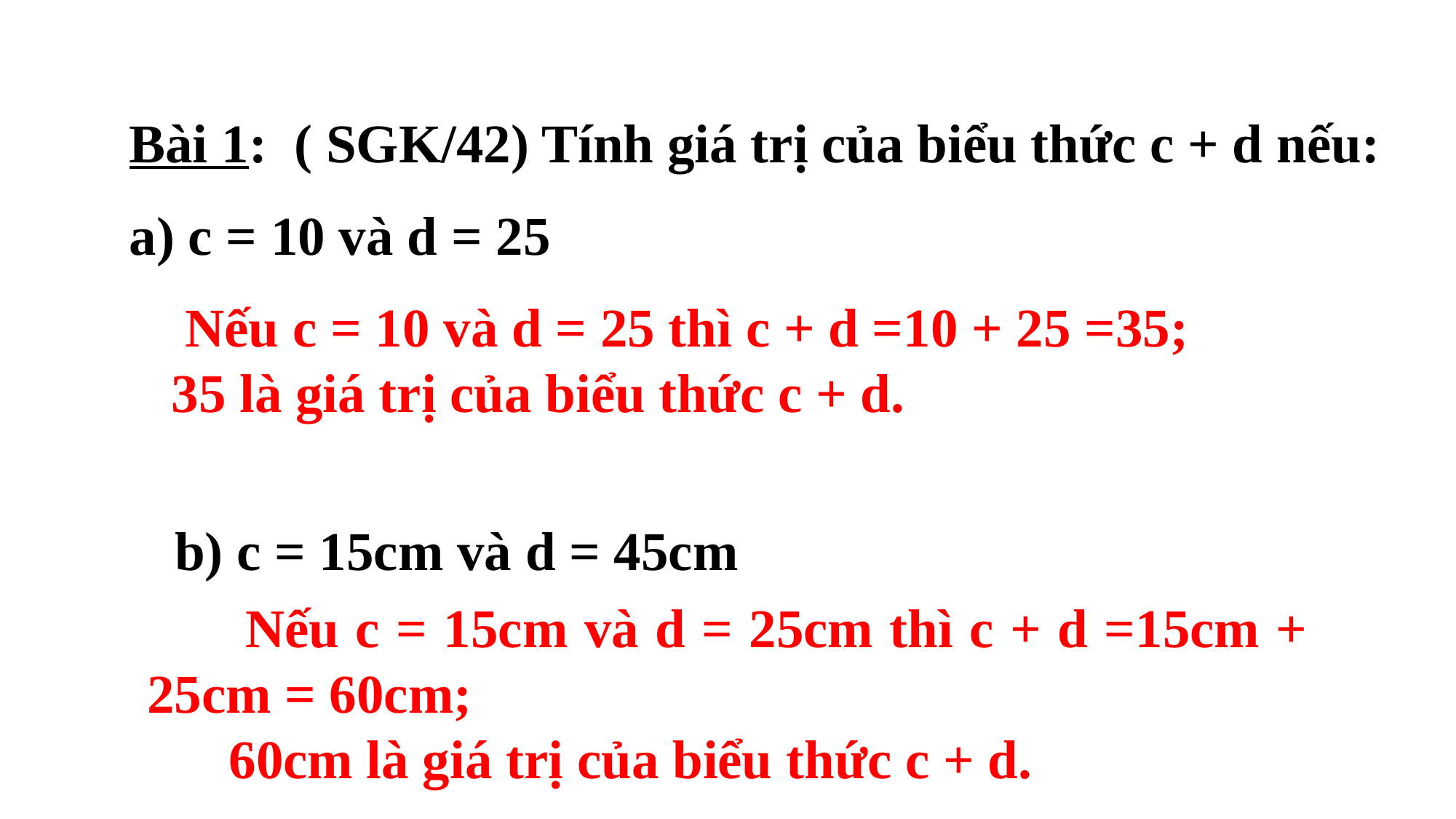

Bài 1:  ( SGK/42) Tính giá trị của biểu thức c + d nếu:
a) c = 10 và d = 25
 Nếu c = 10 và d = 25 thì c + d =10 + 25 =35;
35 là giá trị của biểu thức c + d.
b) c = 15cm và d = 45cm
 Nếu c = 15cm và d = 25cm thì c + d =15cm + 25cm = 60cm;
60cm là giá trị của biểu thức c + d.